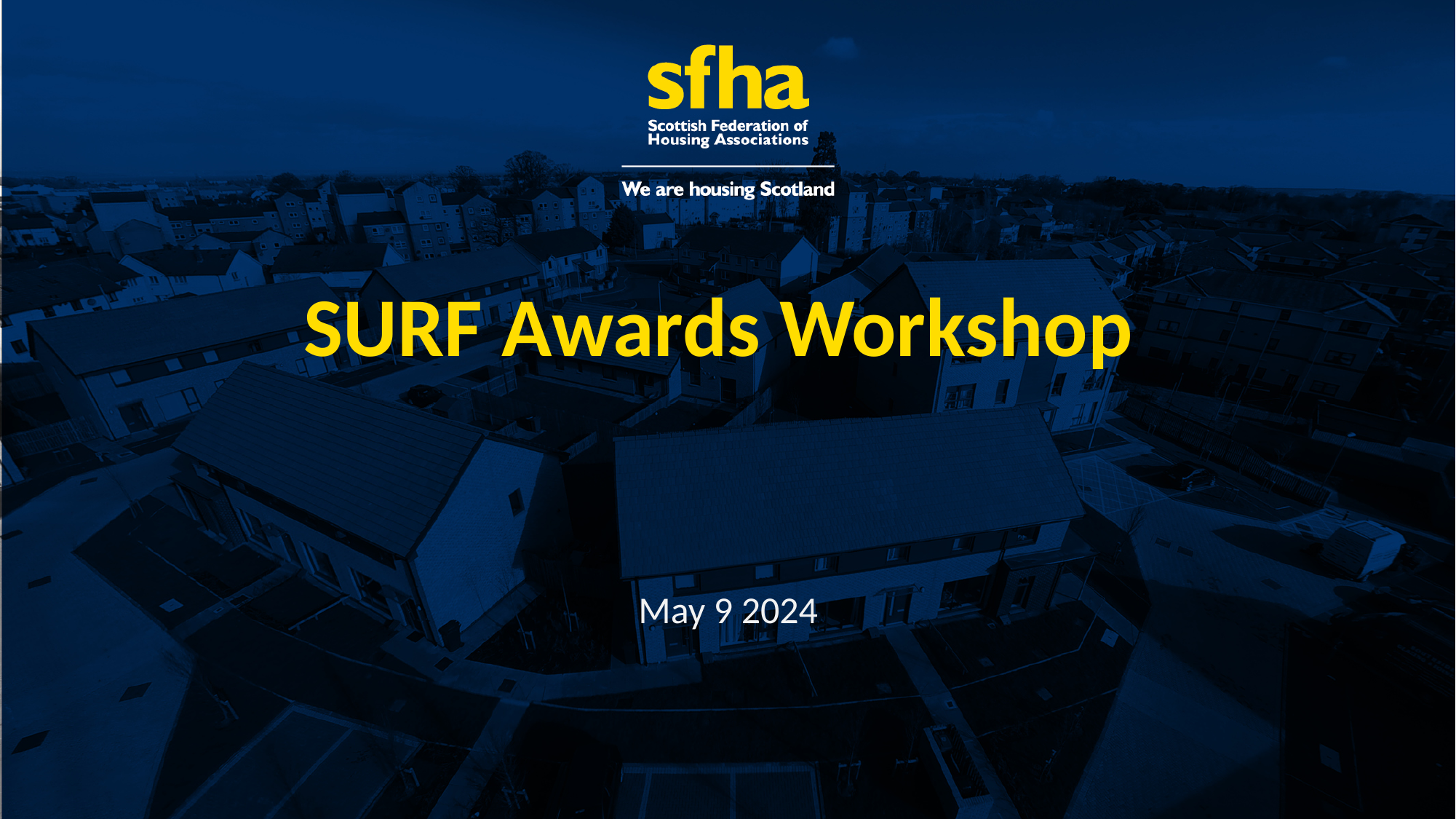

# SURF Awards Workshop
May 9 2024